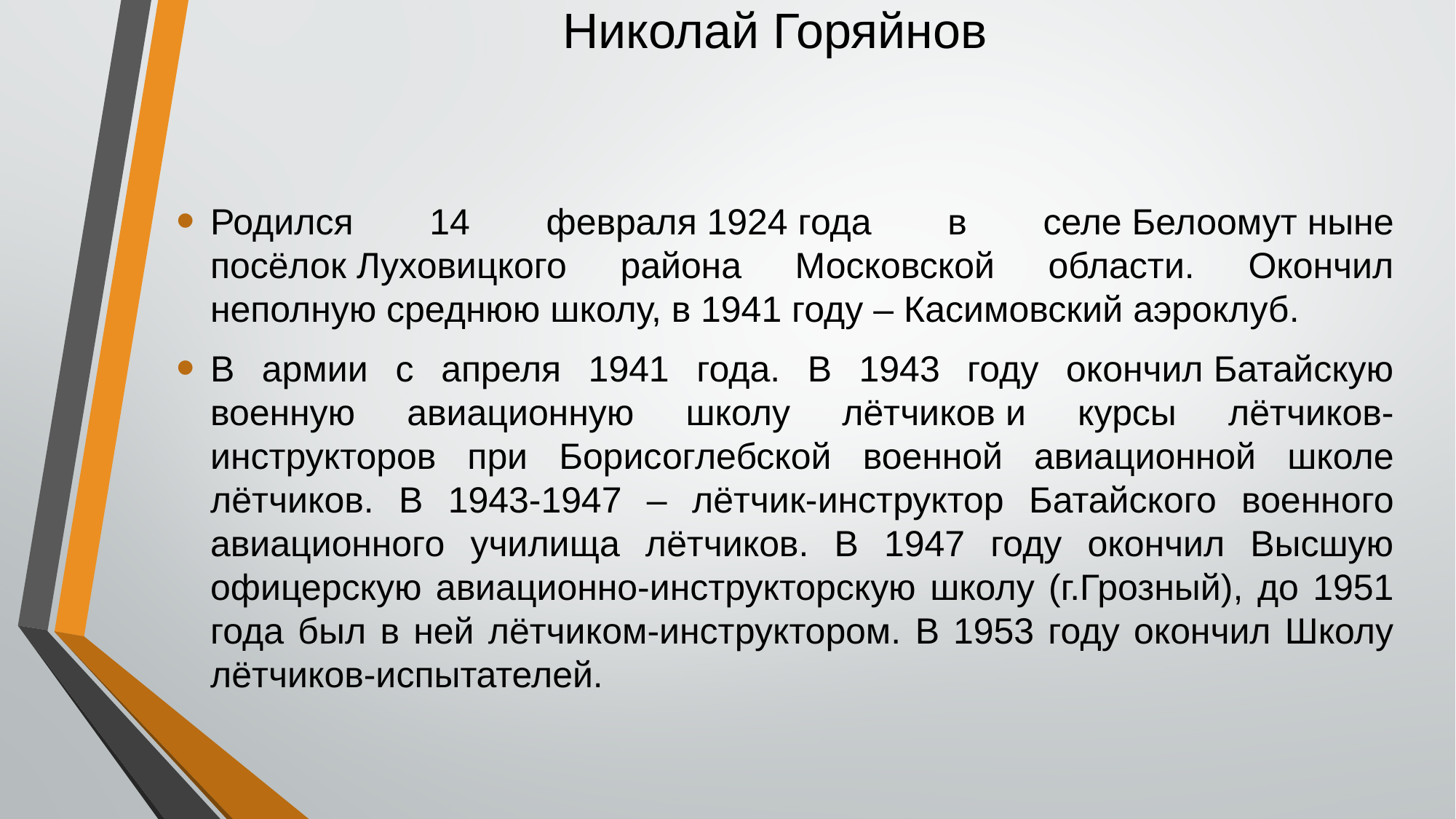

# Николай Горяйнов
Родился 14 февраля 1924 года в селе Белоомут ныне посёлок Луховицкого района Московской области. Окончил неполную среднюю школу, в 1941 году – Касимовский аэроклуб.
В армии с апреля 1941 года. В 1943 году окончил Батайскую военную авиационную школу лётчиков и курсы лётчиков-инструкторов при Борисоглебской военной авиационной школе лётчиков. В 1943-1947 – лётчик-инструктор Батайского военного авиационного училища лётчиков. В 1947 году окончил Высшую офицерскую авиационно-инструкторскую школу (г.Грозный), до 1951 года был в ней лётчиком-инструктором. В 1953 году окончил Школу лётчиков-испытателей.